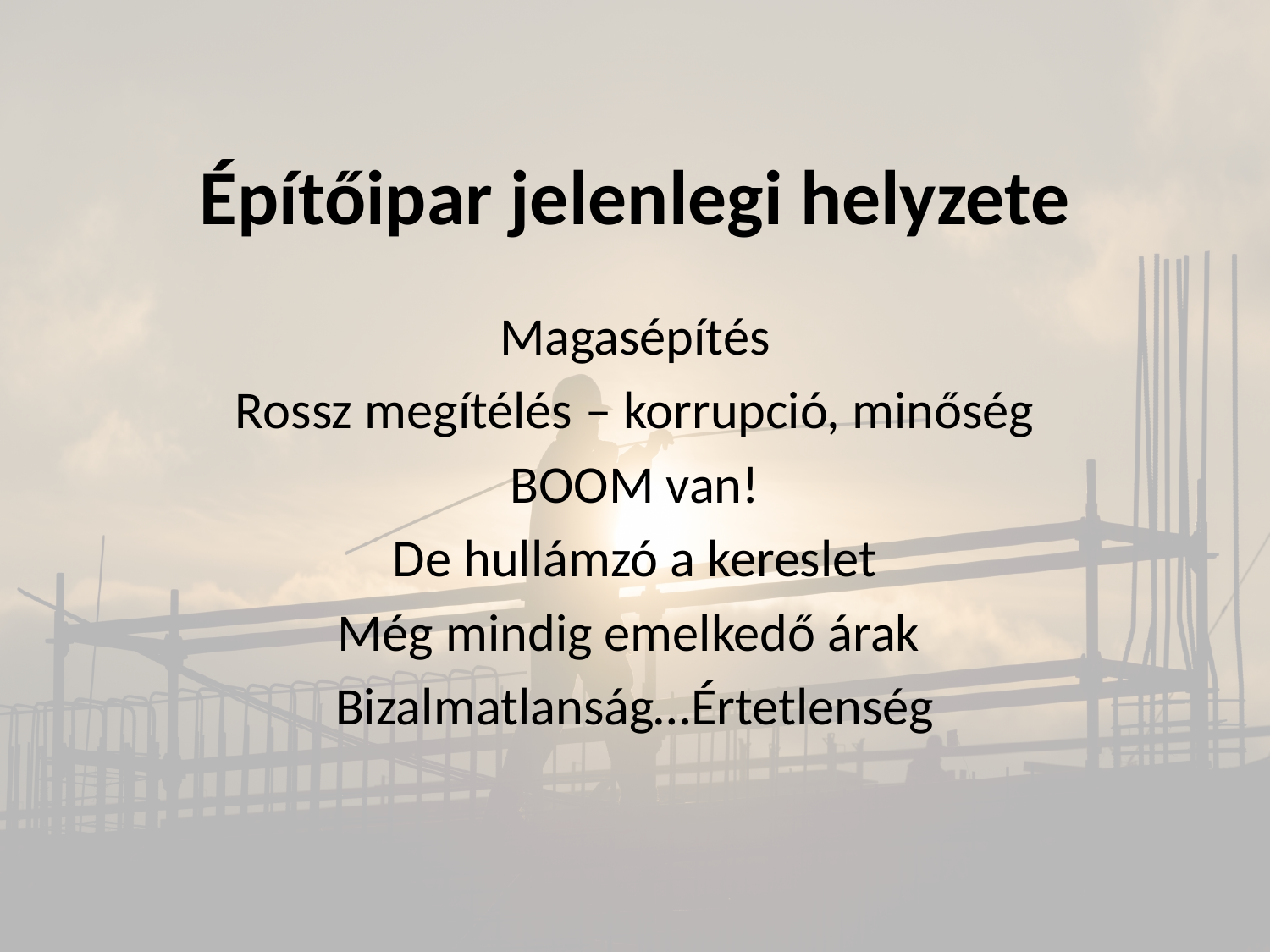

# Építőipar jelenlegi helyzete
Magasépítés
Rossz megítélés – korrupció, minőség
BOOM van!
De hullámzó a kereslet
Még mindig emelkedő árak
Bizalmatlanság…Értetlenség